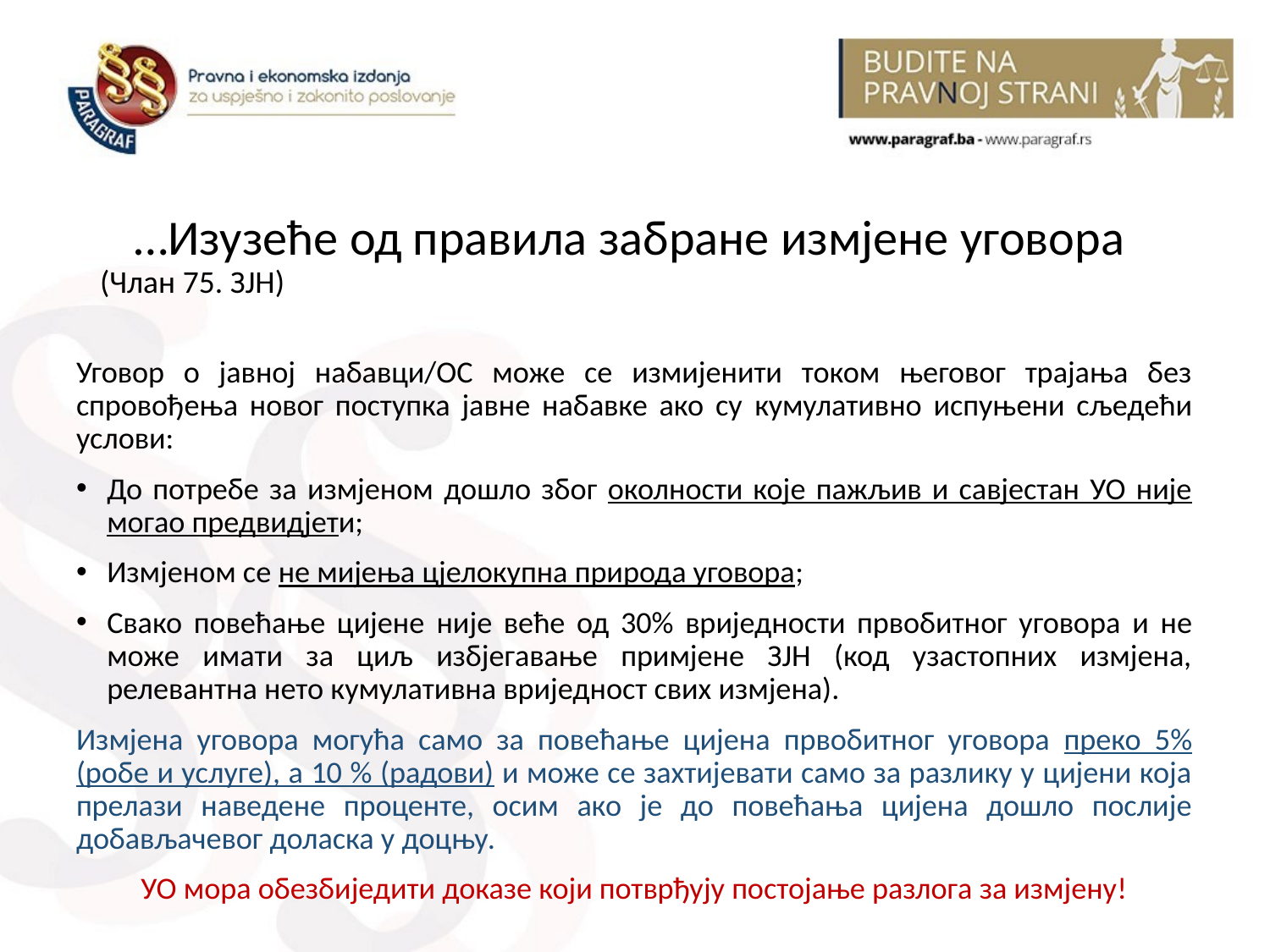

…Изузеће од правила забране измјене уговора
(Члан 75. ЗЈН)
Уговор о јавној набавци/ОС може се измијенити током његовог трајања без спровођења новог поступка јавне набавке ако су кумулативно испуњени сљедећи услови:
До потребе за измјеном дошло због околности које пажљив и савјестан УО није могао предвидјети;
Измјеном се не мијења цјелокупна природа уговора;
Свако повећање цијене није веће од 30% вриједности првобитног уговора и не може имати за циљ избјегавање примјене ЗЈН (код узастопних измјена, релевантна нето кумулативна вриједност свих измјена).
Измјена уговора могућа само за повећање цијена првобитног уговора преко 5% (робе и услуге), а 10 % (радови) и може се захтијевати само за разлику у цијени која прелази наведене проценте, осим ако је до повећања цијена дошло послије добављачевог доласка у доцњу.
УО мора обезбиједити доказе који потврђују постојање разлога за измјену!